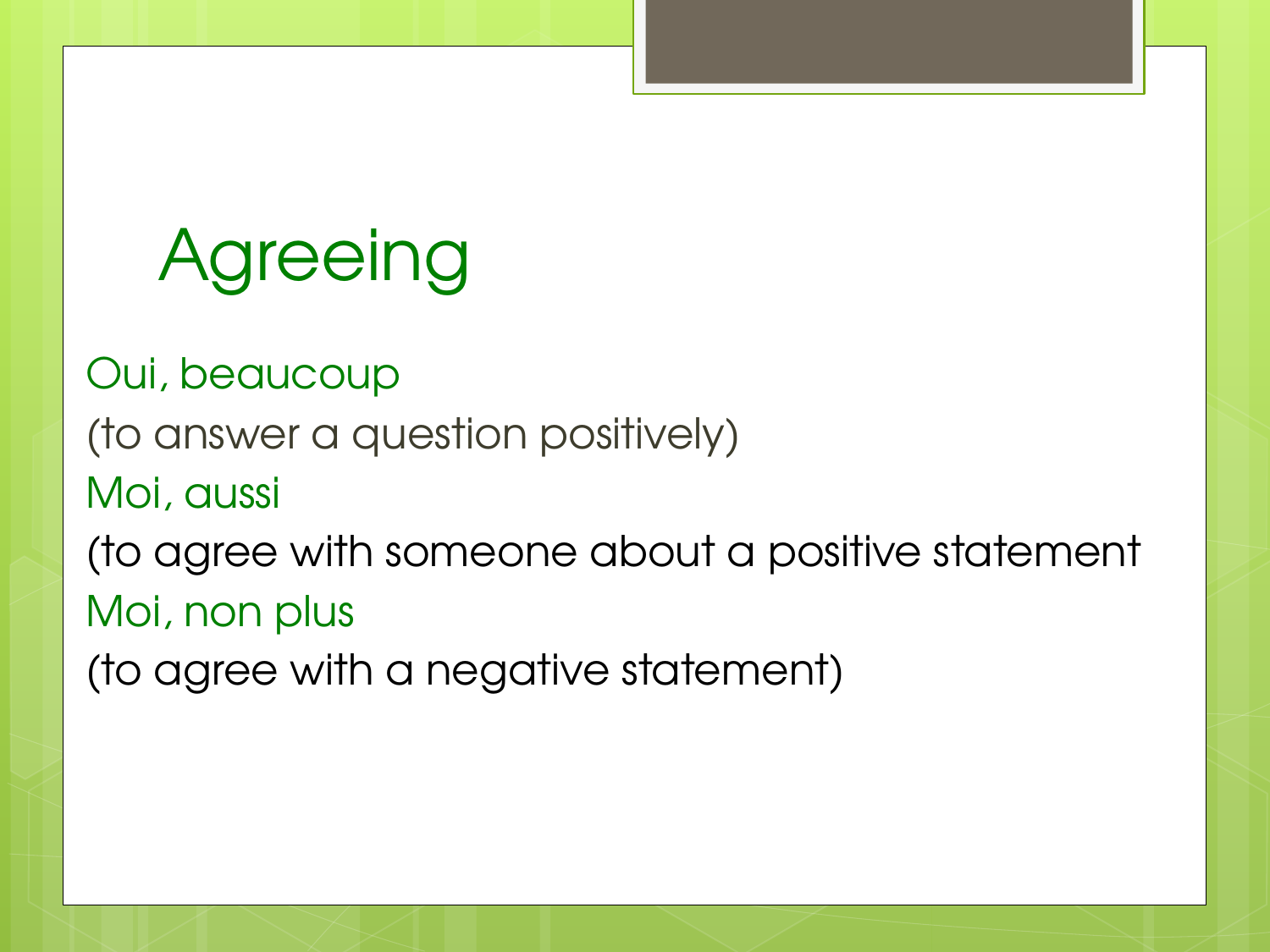

# Agreeing

Oui, beaucoup
(to answer a question positively)
Moi, aussi
(to agree with someone about a positive statement
Moi, non plus
(to agree with a negative statement)